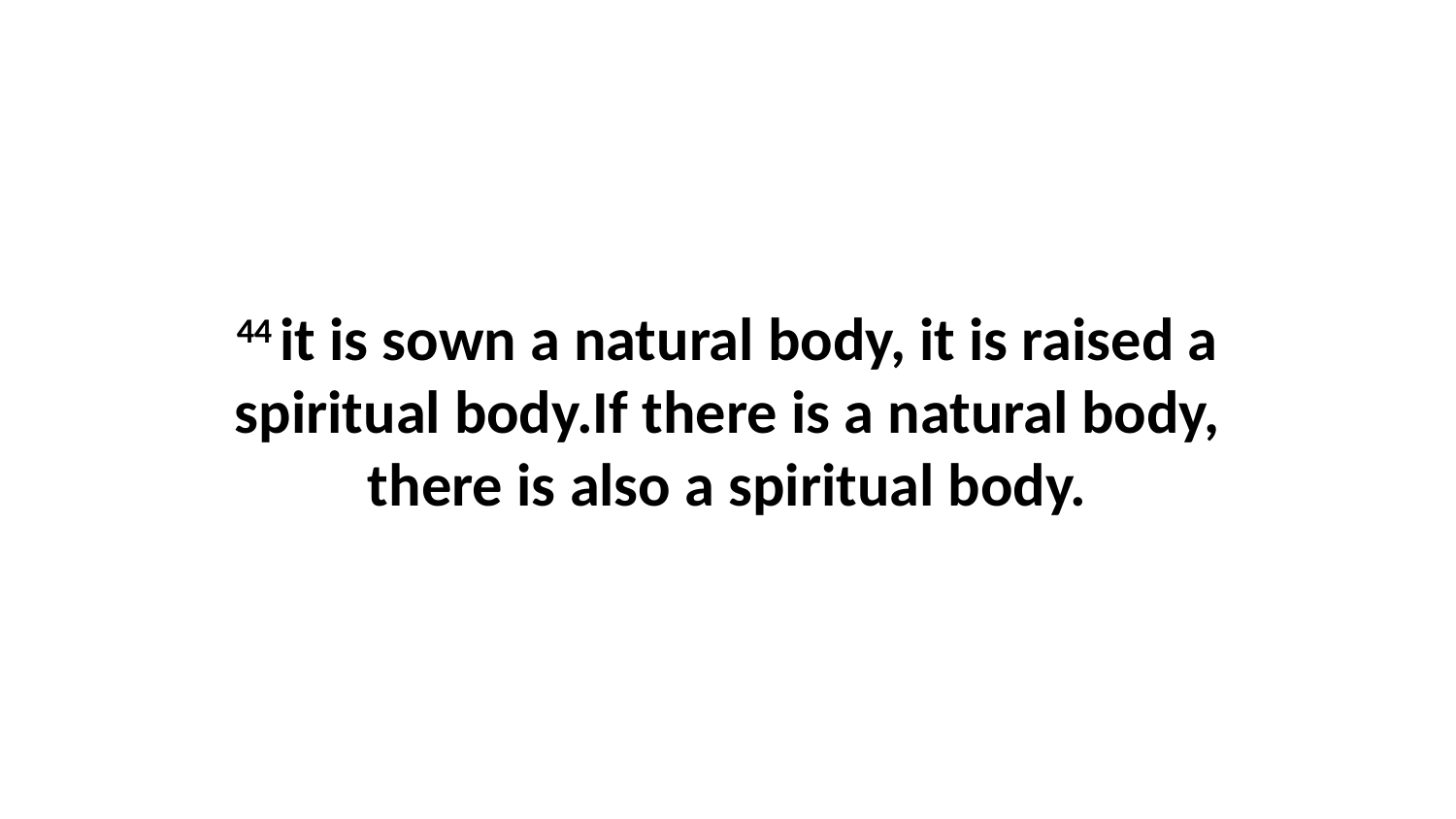

44 it is sown a natural body, it is raised a spiritual body.If there is a natural body, there is also a spiritual body.